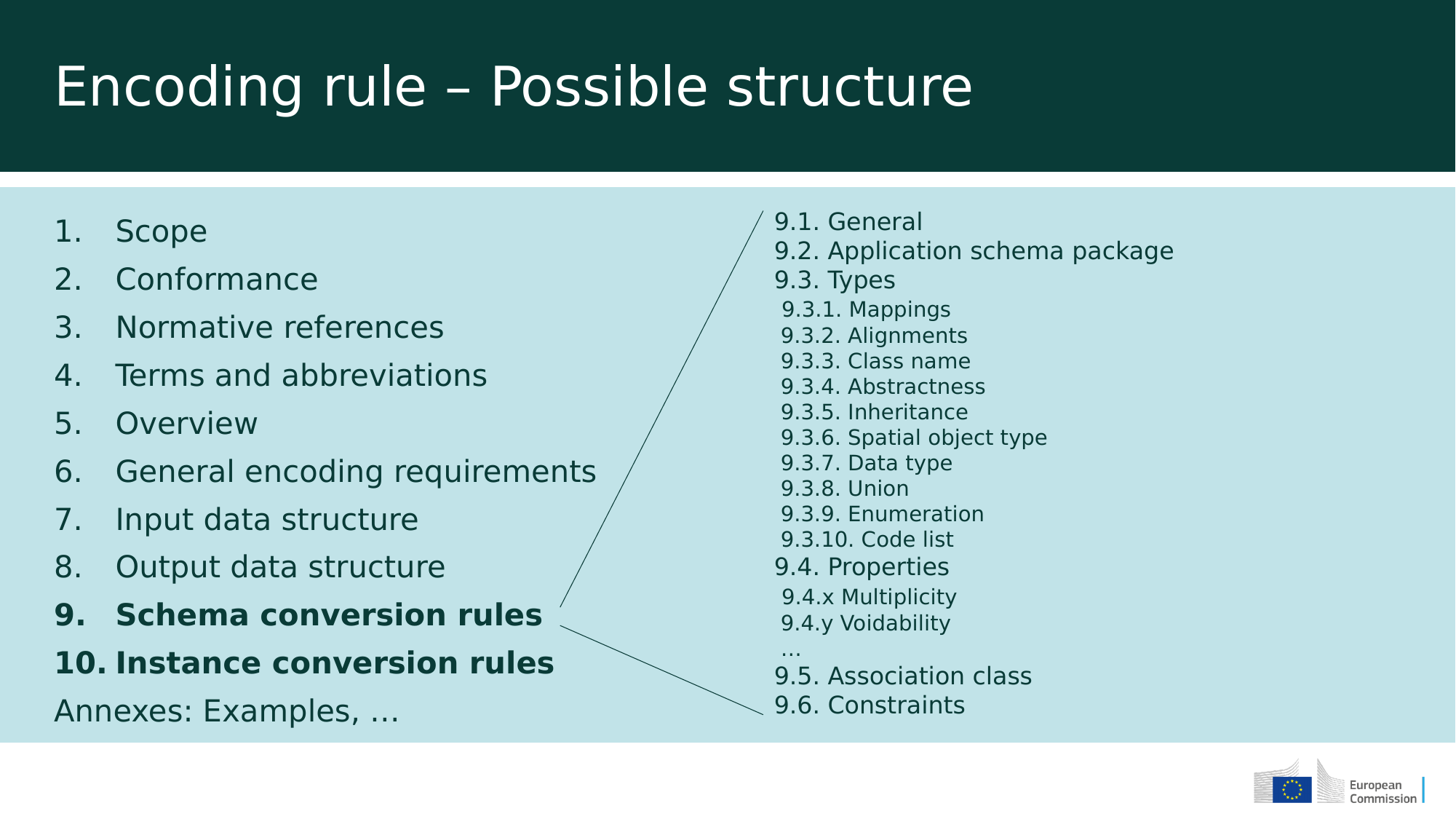

Encoding rule – Possible structure
9.1. General
9.2. Application schema package
9.3. Types
 9.3.1. Mappings
 9.3.2. Alignments
 9.3.3. Class name
 9.3.4. Abstractness
 9.3.5. Inheritance
 9.3.6. Spatial object type
 9.3.7. Data type
 9.3.8. Union
 9.3.9. Enumeration
 9.3.10. Code list
9.4. Properties
 9.4.x Multiplicity
 9.4.y Voidability
 …
9.5. Association class
9.6. Constraints
Scope
Conformance
Normative references
Terms and abbreviations
Overview
General encoding requirements
Input data structure
Output data structure
Schema conversion rules
Instance conversion rules
Annexes: Examples, …